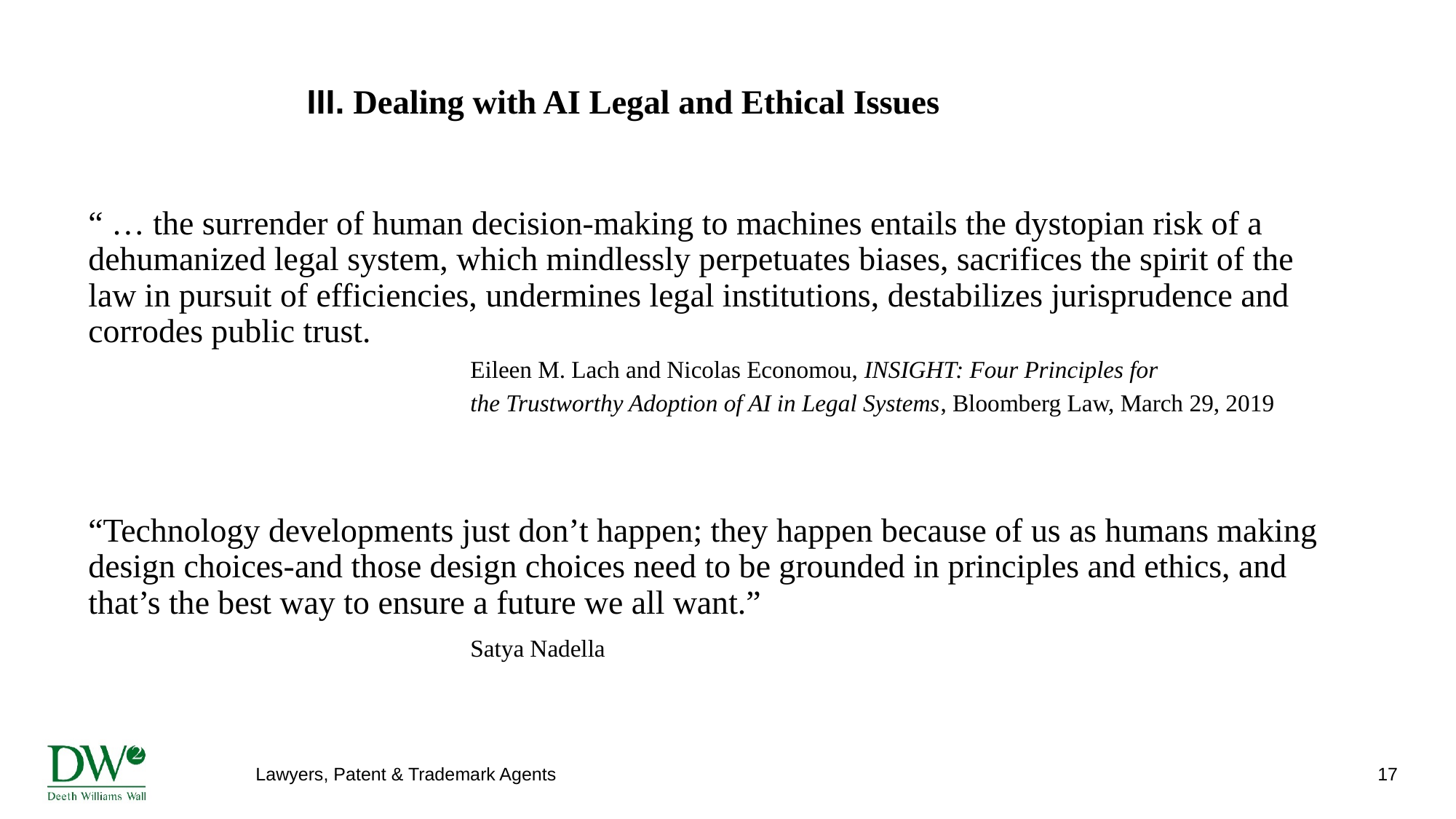

# III. Dealing with AI Legal and Ethical Issues
“ … the surrender of human decision-making to machines entails the dystopian risk of a dehumanized legal system, which mindlessly perpetuates biases, sacrifices the spirit of the law in pursuit of efficiencies, undermines legal institutions, destabilizes jurisprudence and corrodes public trust.
Eileen M. Lach and Nicolas Economou, INSIGHT: Four Principles for
the Trustworthy Adoption of AI in Legal Systems, Bloomberg Law, March 29, 2019

“Technology developments just don’t happen; they happen because of us as humans making design choices-and those design choices need to be grounded in principles and ethics, and that’s the best way to ensure a future we all want.”
Satya Nadella